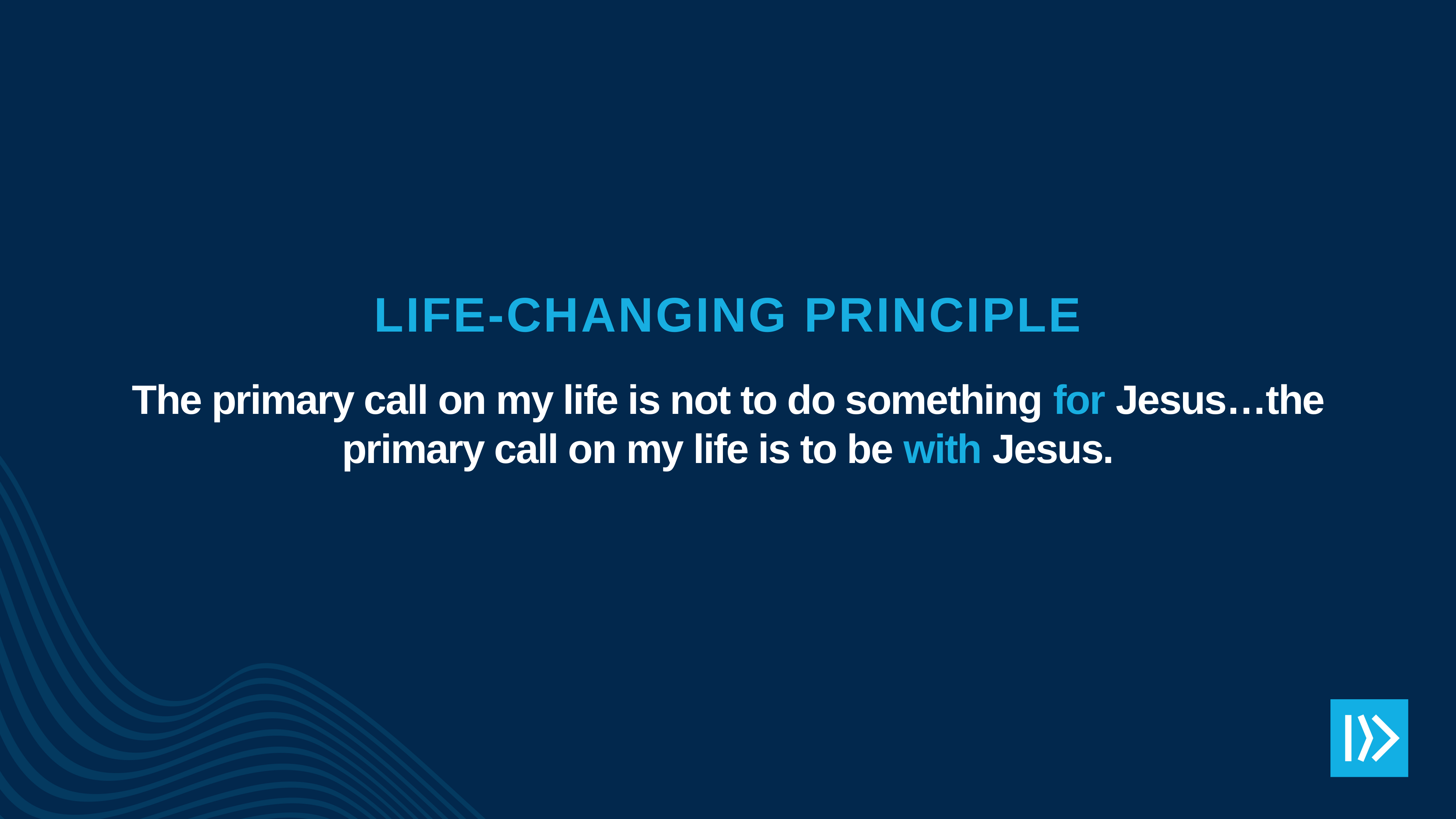

Life-Changing Principle
The primary call on my life is not to do something for Jesus…the primary call on my life is to be with Jesus.